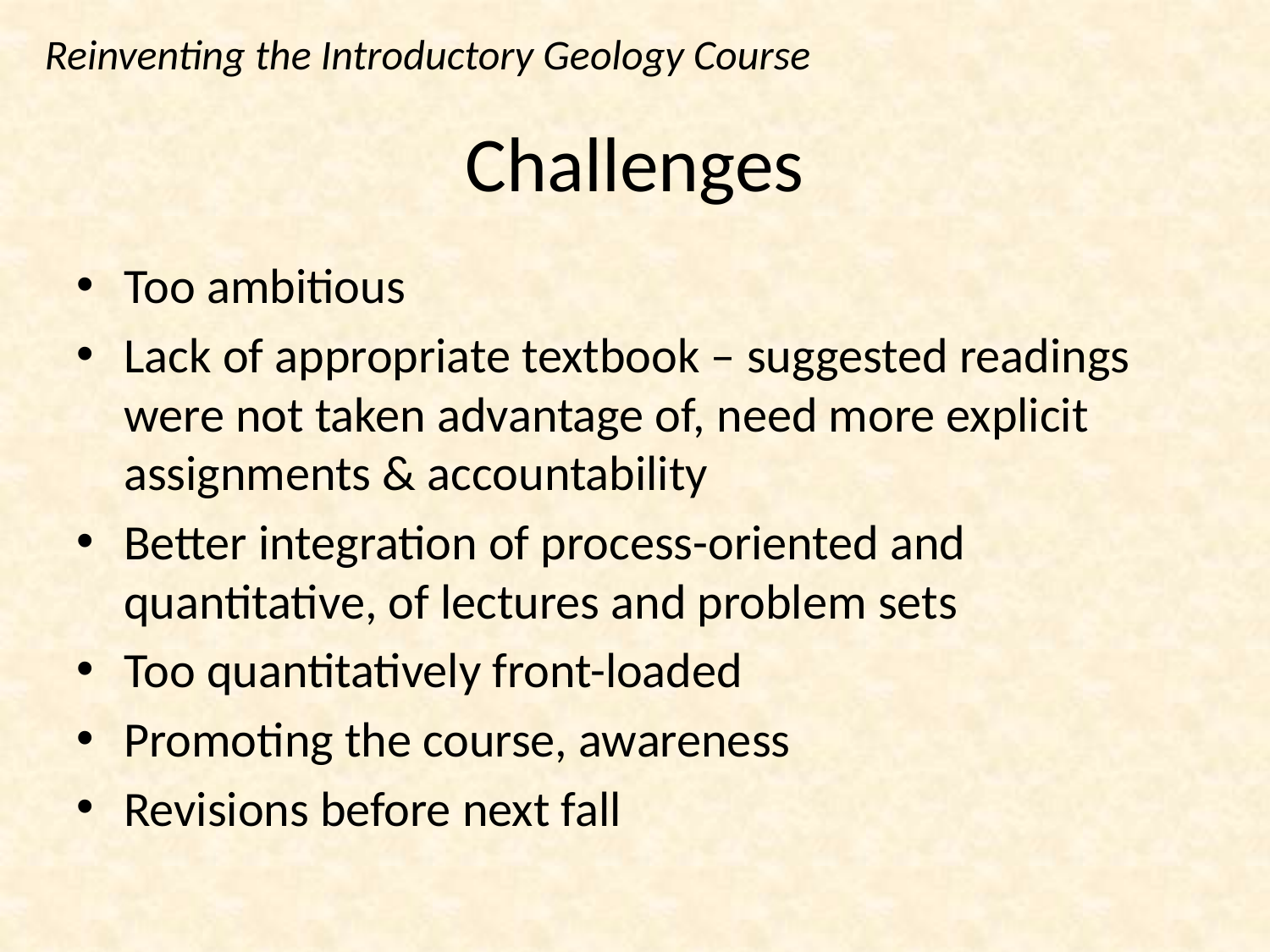

Reinventing the Introductory Geology Course
# Challenges
Too ambitious
Lack of appropriate textbook – suggested readings were not taken advantage of, need more explicit assignments & accountability
Better integration of process-oriented and quantitative, of lectures and problem sets
Too quantitatively front-loaded
Promoting the course, awareness
Revisions before next fall